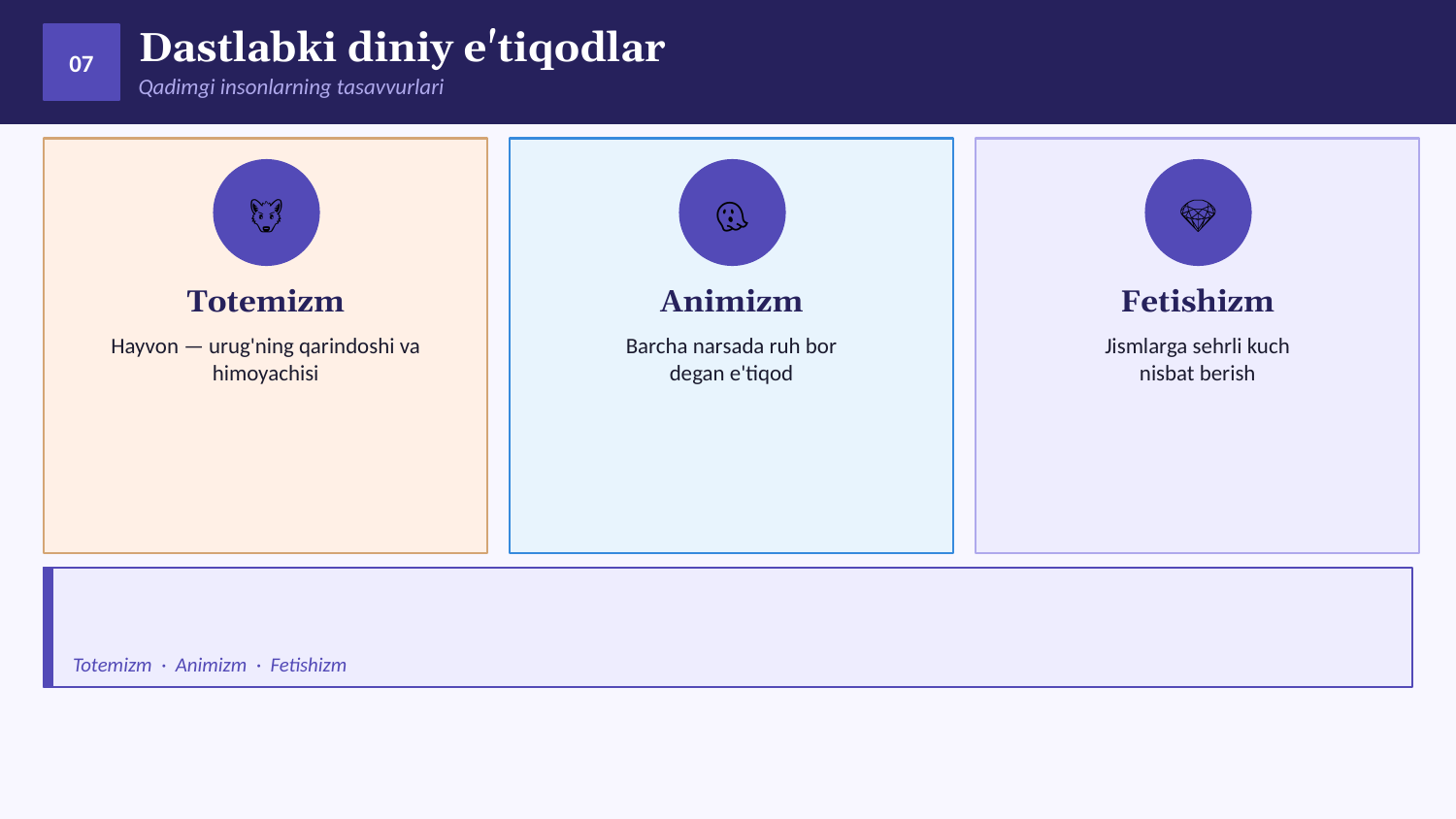

Dastlabki diniy e'tiqodlar

07
Qadimgi insonlarning tasavvurlari

🐺

👻

💎
Totemizm
Animizm
Fetishizm
Hayvon — urug'ning qarindoshi va
himoyachisi
Barcha narsada ruh bor
degan e'tiqod
Jismlarga sehrli kuch
nisbat berish

Totemizm  ·  Animizm  ·  Fetishizm